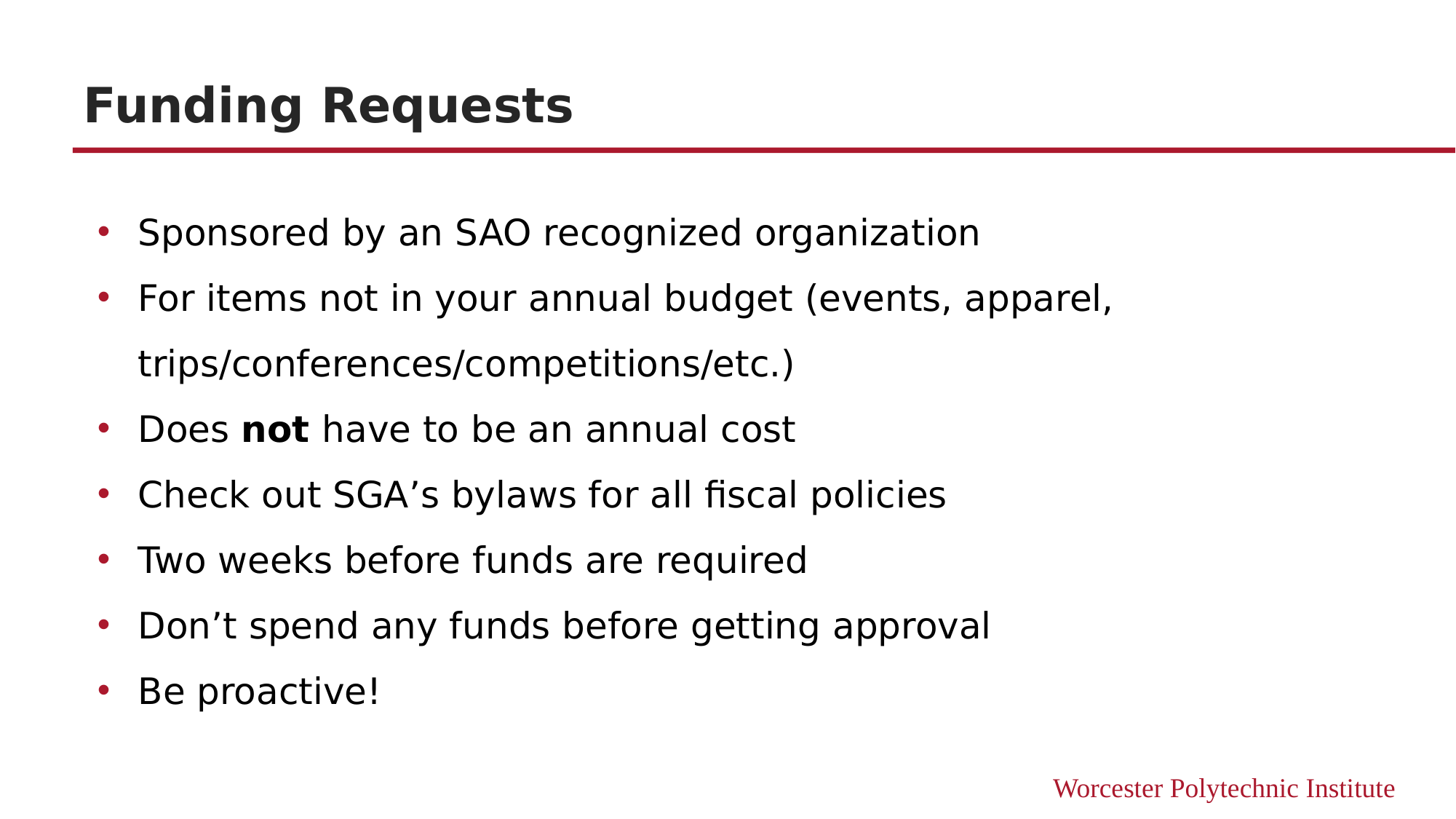

# Funding Requests
Sponsored by an SAO recognized organization
For items not in your annual budget (events, apparel, trips/conferences/competitions/etc.)
Does not have to be an annual cost
Check out SGA’s bylaws for all fiscal policies
Two weeks before funds are required
Don’t spend any funds before getting approval
Be proactive!